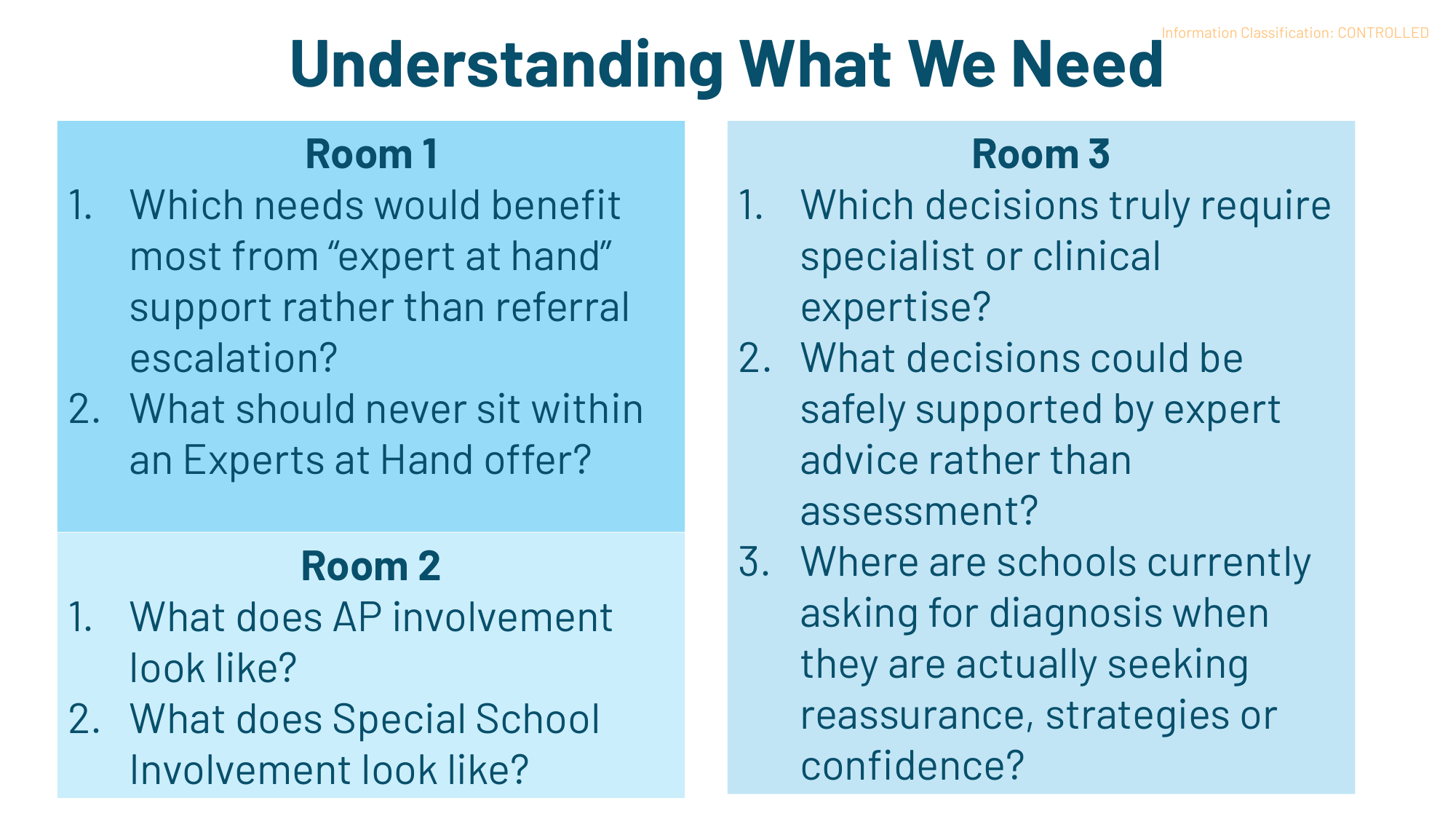

# Understanding What We Need
Room 1
Which needs would benefit most from “expert at hand” support rather than referral escalation?
What should never sit within an Experts at Hand offer?

Room 3
Which decisions truly require specialist or clinical expertise?
What decisions could be safely supported by expert advice rather than assessment?
Where are schools currently asking for diagnosis when they are actually seeking reassurance, strategies or confidence?
Room 2
What does AP involvement look like?
What does Special School Involvement look like?